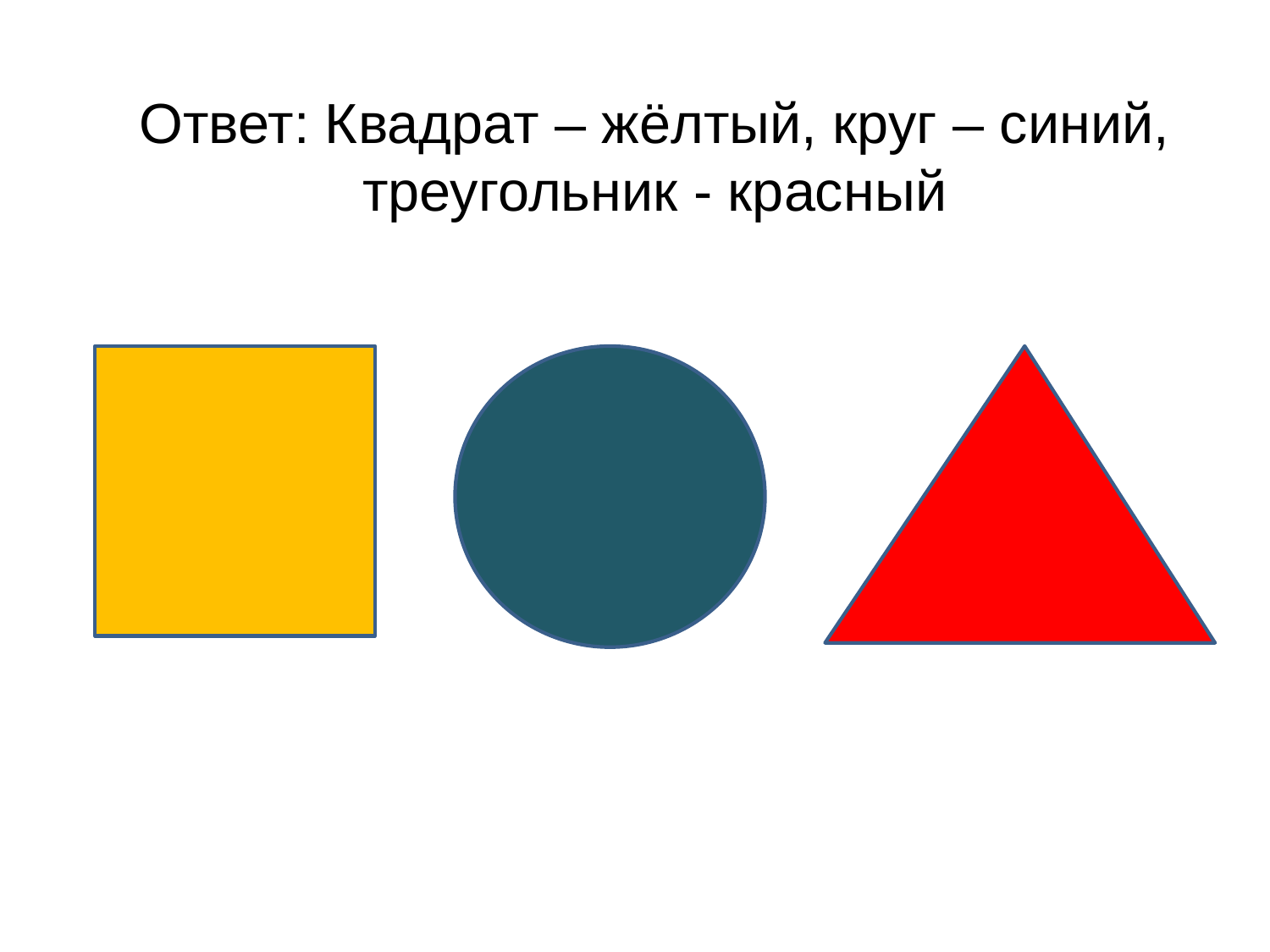

# Ответ: Квадрат – жёлтый, круг – синий, треугольник - красный